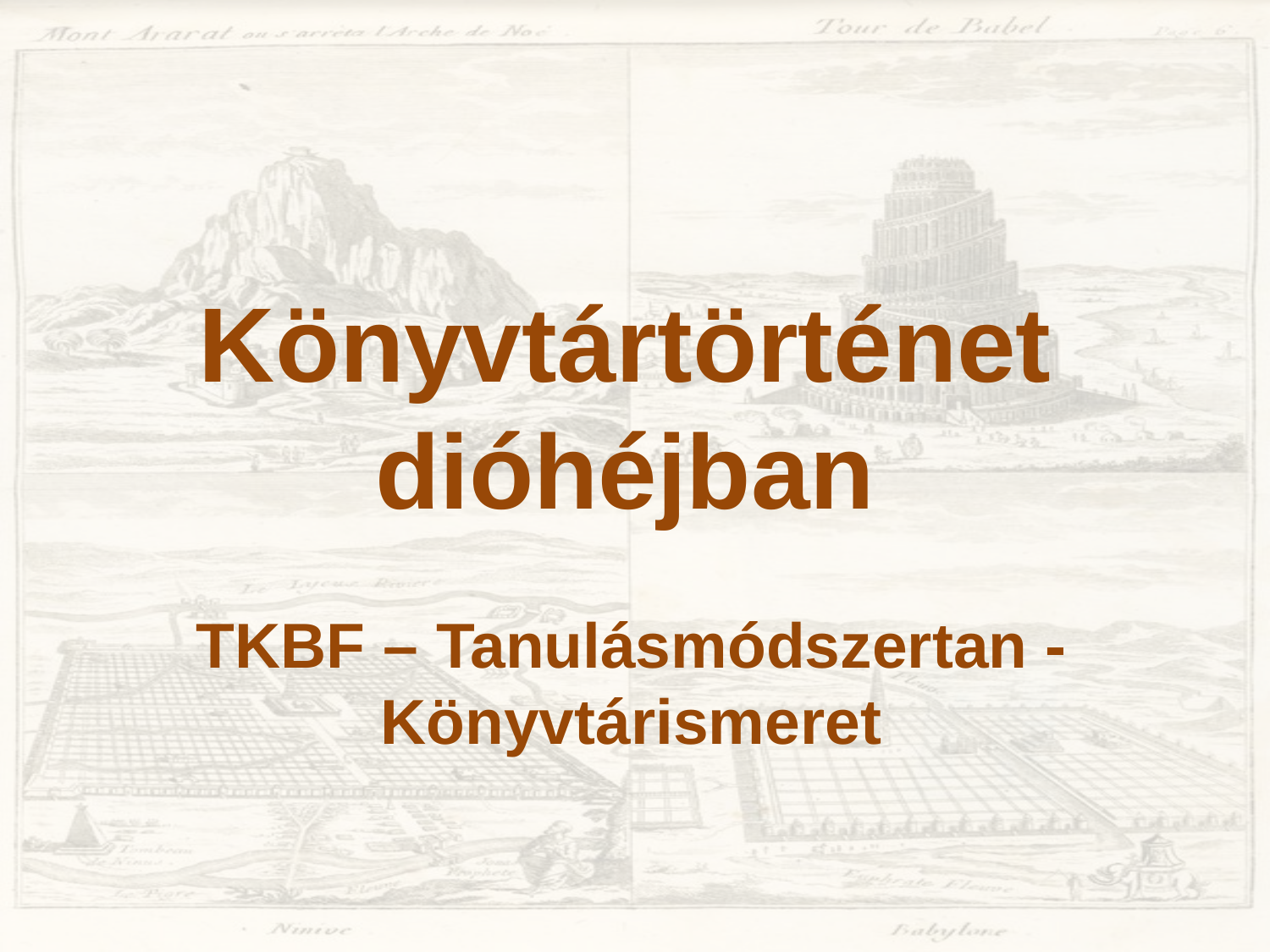

# Könyvtártörténet dióhéjban
TKBF – Tanulásmódszertan - Könyvtárismeret